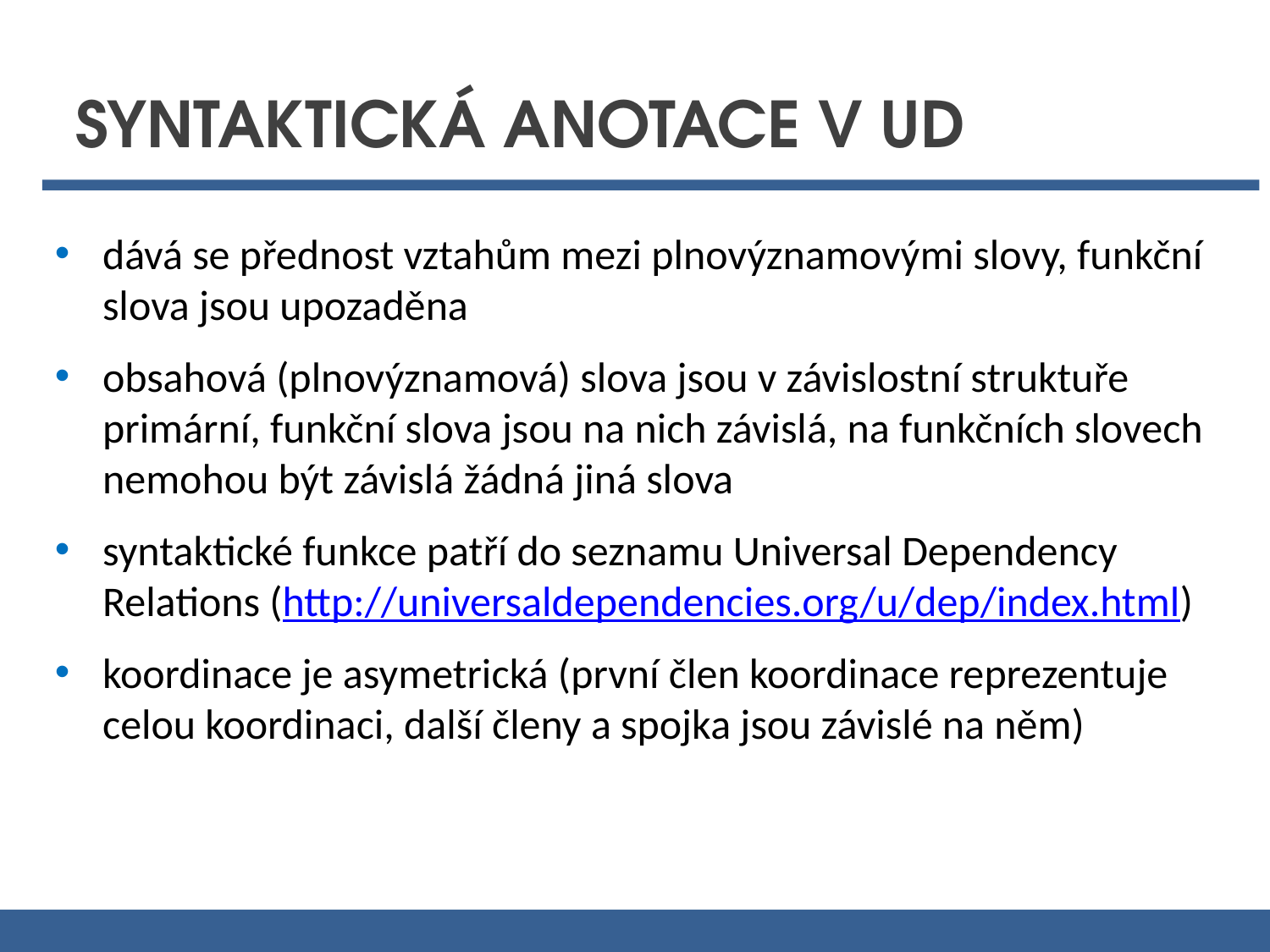

Syntaktická anotace v UD

dává se přednost vztahům mezi plnovýznamovými slovy, funkční slova jsou upozaděna
obsahová (plnovýznamová) slova jsou v závislostní struktuře primární, funkční slova jsou na nich závislá, na funkčních slovech nemohou být závislá žádná jiná slova
syntaktické funkce patří do seznamu Universal Dependency Relations (http://universaldependencies.org/u/dep/index.html)
koordinace je asymetrická (první člen koordinace reprezentuje celou koordinaci, další členy a spojka jsou závislé na něm)